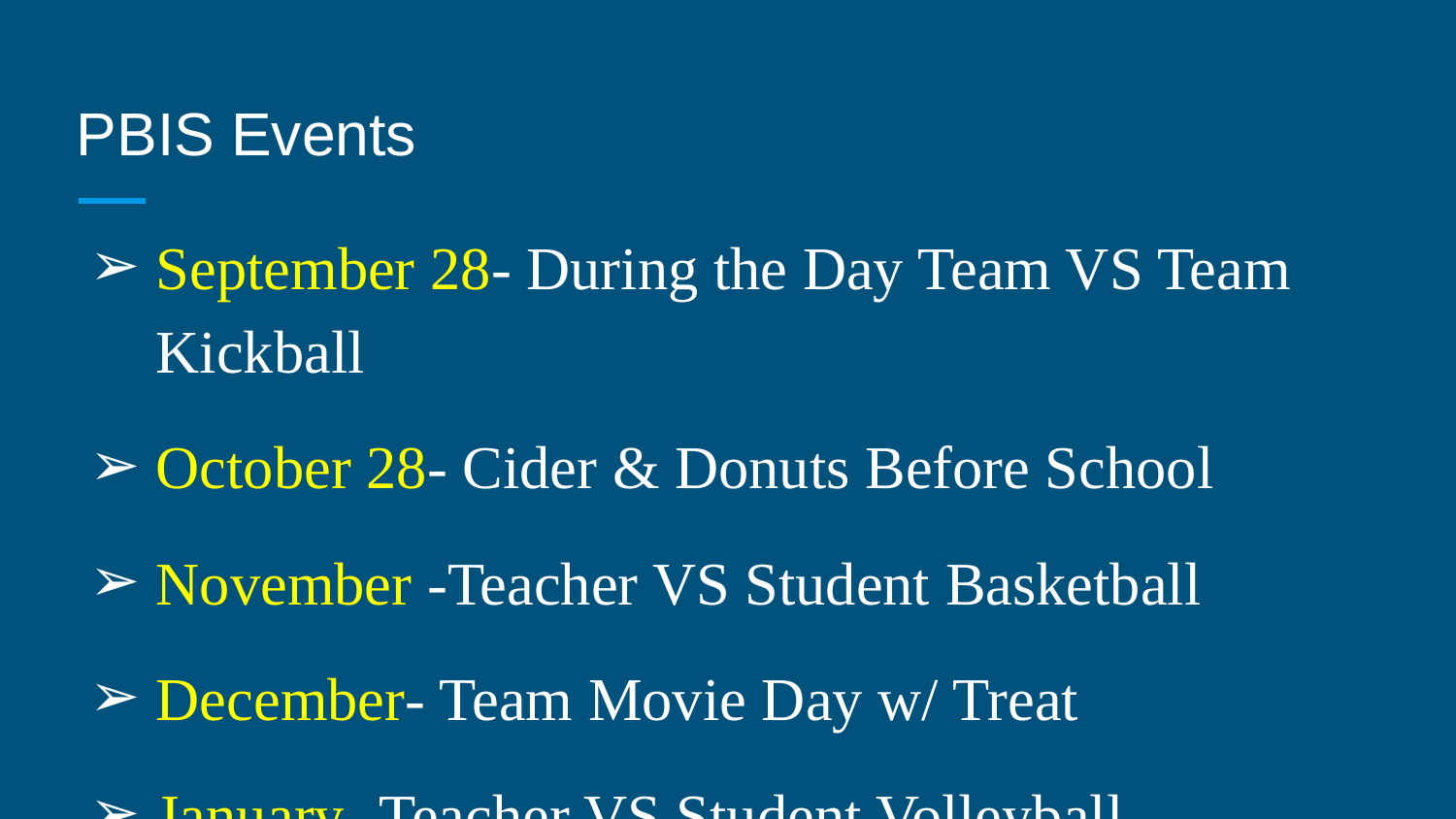

# PBIS Events
September 28- During the Day Team VS Team Kickball
October 28- Cider & Donuts Before School
November -Teacher VS Student Basketball
December- Team Movie Day w/ Treat
January- Teacher VS Student Volleyball